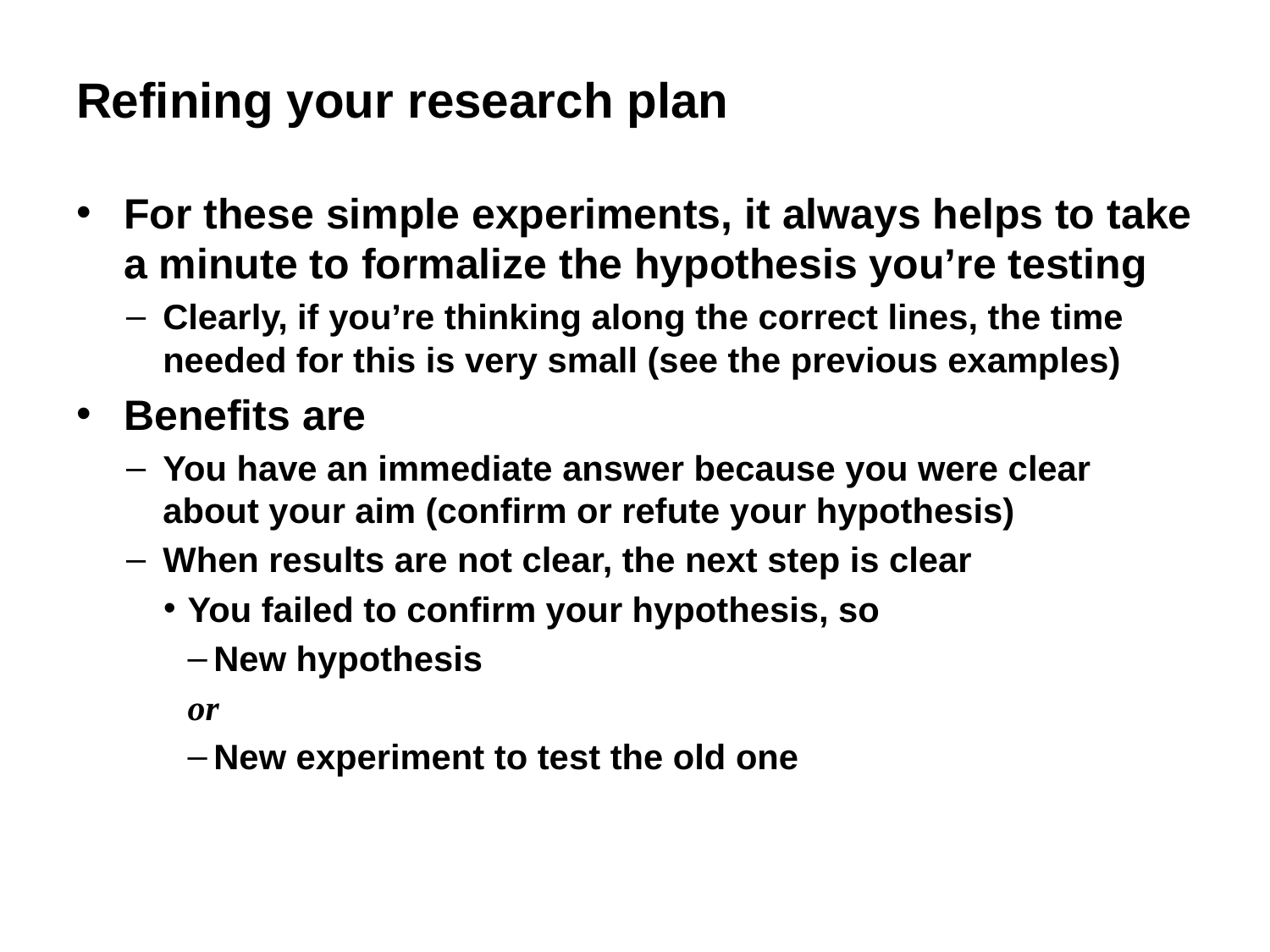

# Refining your research plan
For these simple experiments, it always helps to take a minute to formalize the hypothesis you’re testing
Clearly, if you’re thinking along the correct lines, the time needed for this is very small (see the previous examples)
Benefits are
You have an immediate answer because you were clear about your aim (confirm or refute your hypothesis)
When results are not clear, the next step is clear
You failed to confirm your hypothesis, so
New hypothesis
or
New experiment to test the old one